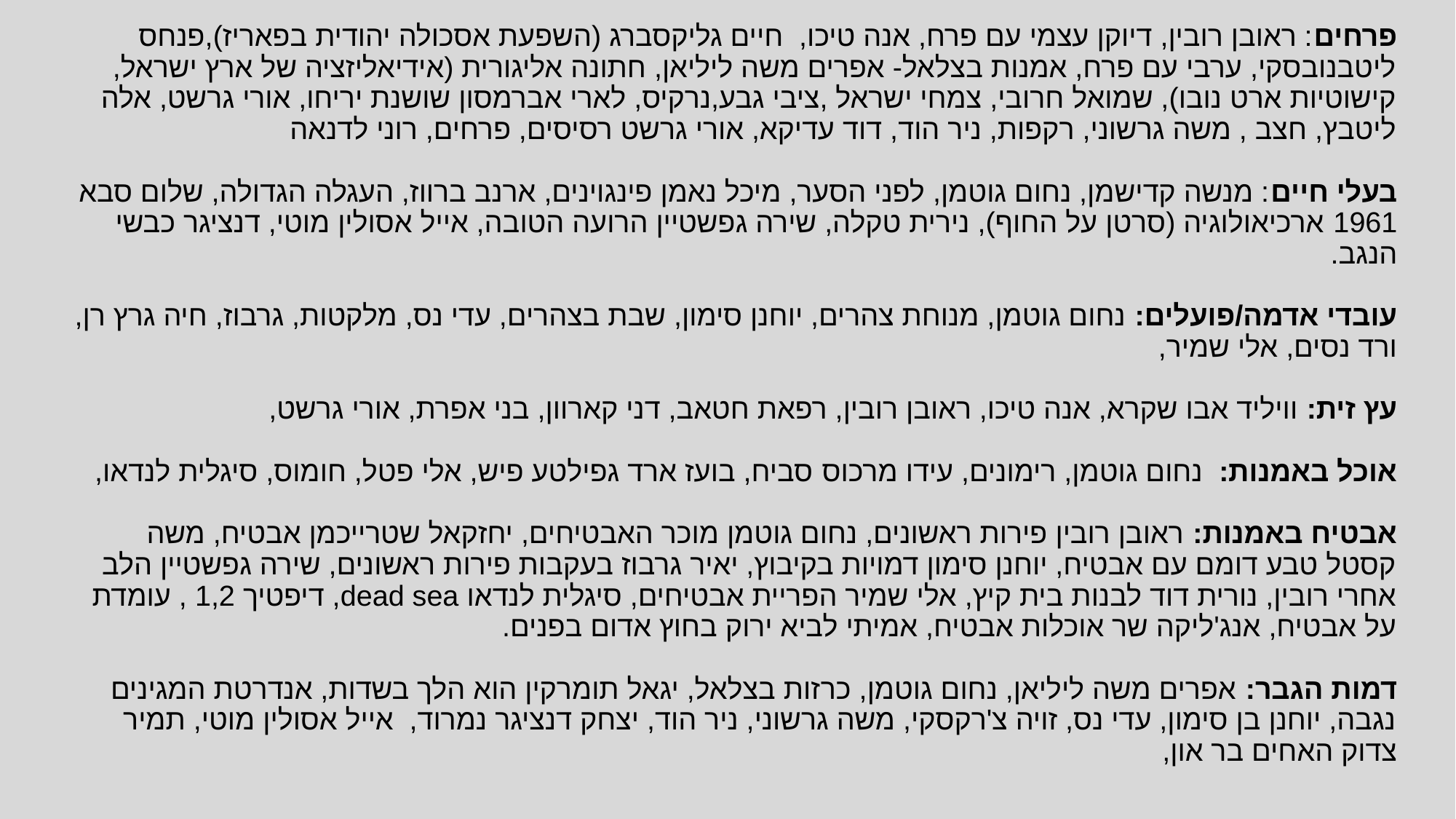

# פרחים: ראובן רובין, דיוקן עצמי עם פרח, אנה טיכו,  חיים גליקסברג (השפעת אסכולה יהודית בפאריז),פנחס ליטבנובסקי, ערבי עם פרח, אמנות בצלאל- אפרים משה ליליאן, חתונה אליגורית (אידיאליזציה של ארץ ישראל, קישוטיות ארט נובו), שמואל חרובי, צמחי ישראל ,ציבי גבע,נרקיס, לארי אברמסון שושנת יריחו, אורי גרשט, אלה ליטבץ, חצב , משה גרשוני, רקפות, ניר הוד, דוד עדיקא, אורי גרשט רסיסים, פרחים, רוני לדנאה

בעלי חיים: מנשה קדישמן, נחום גוטמן, לפני הסער, מיכל נאמן פינגוינים, ארנב ברווז, העגלה הגדולה, שלום סבא 1961 ארכיאולוגיה (סרטן על החוף), נירית טקלה, שירה גפשטיין הרועה הטובה, אייל אסולין מוטי, דנציגר כבשי הנגב.

עובדי אדמה/פועלים: נחום גוטמן, מנוחת צהרים, יוחנן סימון, שבת בצהרים, עדי נס, מלקטות, גרבוז, חיה גרץ רן, ורד נסים, אלי שמיר,

עץ זית: וויליד אבו שקרא, אנה טיכו, ראובן רובין, רפאת חטאב, דני קארוון, בני אפרת, אורי גרשט,

אוכל באמנות:  נחום גוטמן, רימונים, עידו מרכוס סביח, בועז ארד גפילטע פיש, אלי פטל, חומוס, סיגלית לנדאו,

אבטיח באמנות: ראובן רובין פירות ראשונים, נחום גוטמן מוכר האבטיחים, יחזקאל שטרייכמן אבטיח, משה קסטל טבע דומם עם אבטיח, יוחנן סימון דמויות בקיבוץ, יאיר גרבוז בעקבות פירות ראשונים, שירה גפשטיין הלב אחרי רובין, נורית דוד לבנות בית קיץ, אלי שמיר הפריית אבטיחים, סיגלית לנדאו dead sea, דיפטיך 1,2 , עומדת על אבטיח, אנג'ליקה שר אוכלות אבטיח, אמיתי לביא ירוק בחוץ אדום בפנים.

דמות הגבר: אפרים משה ליליאן, נחום גוטמן, כרזות בצלאל, יגאל תומרקין הוא הלך בשדות, אנדרטת המגינים נגבה, יוחנן בן סימון, עדי נס, זויה צ'רקסקי, משה גרשוני, ניר הוד, יצחק דנציגר נמרוד,  אייל אסולין מוטי, תמיר צדוק האחים בר און,